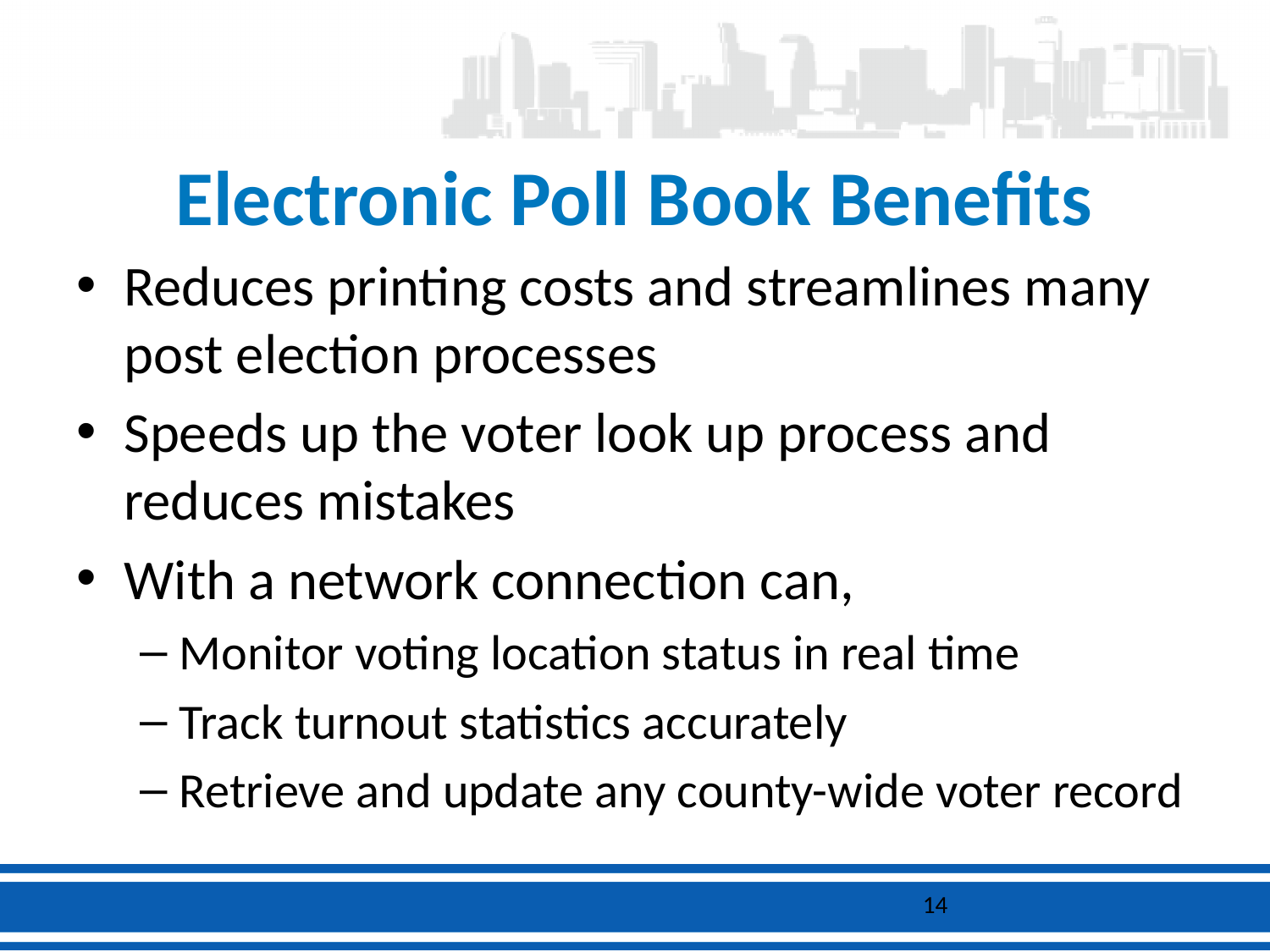

# Electronic Poll Book Benefits
Reduces printing costs and streamlines many post election processes
Speeds up the voter look up process and reduces mistakes
With a network connection can,
Monitor voting location status in real time
Track turnout statistics accurately
Retrieve and update any county-wide voter record

14